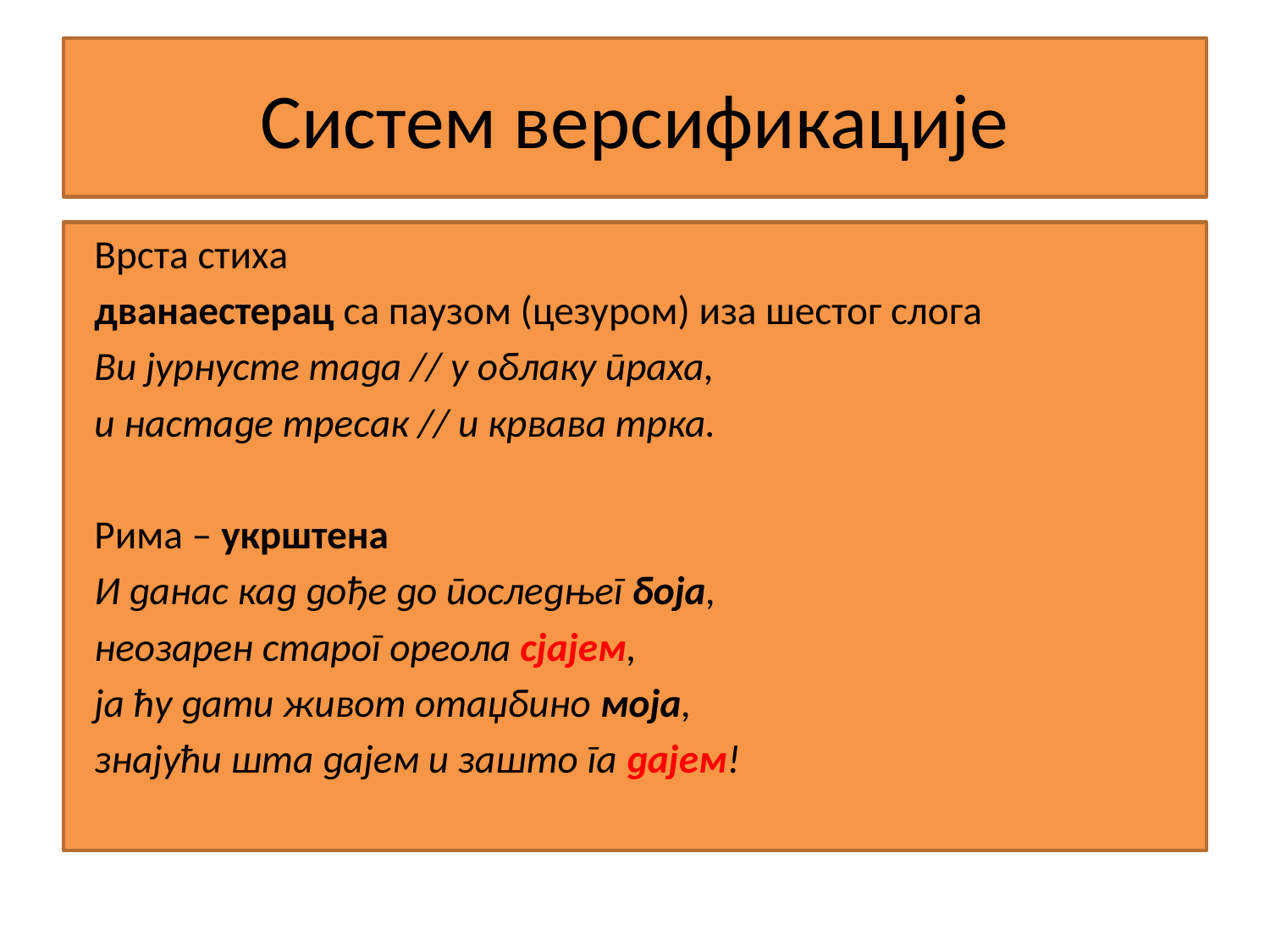

# Систем версификације
  Врста стиха
  дванаестерац са паузом (цезуром) иза шестог слога
  Ви јурнусте тада // у облаку праха,
  и настаде тресак // и крвава трка.

  Рима – укрштена
  И данас кад дође до последњег боја,
  неозарен старог ореола сјајем,
  ја ћу дати живот отаџбино моја,
  знајући шта дајем и зашто га дајем!